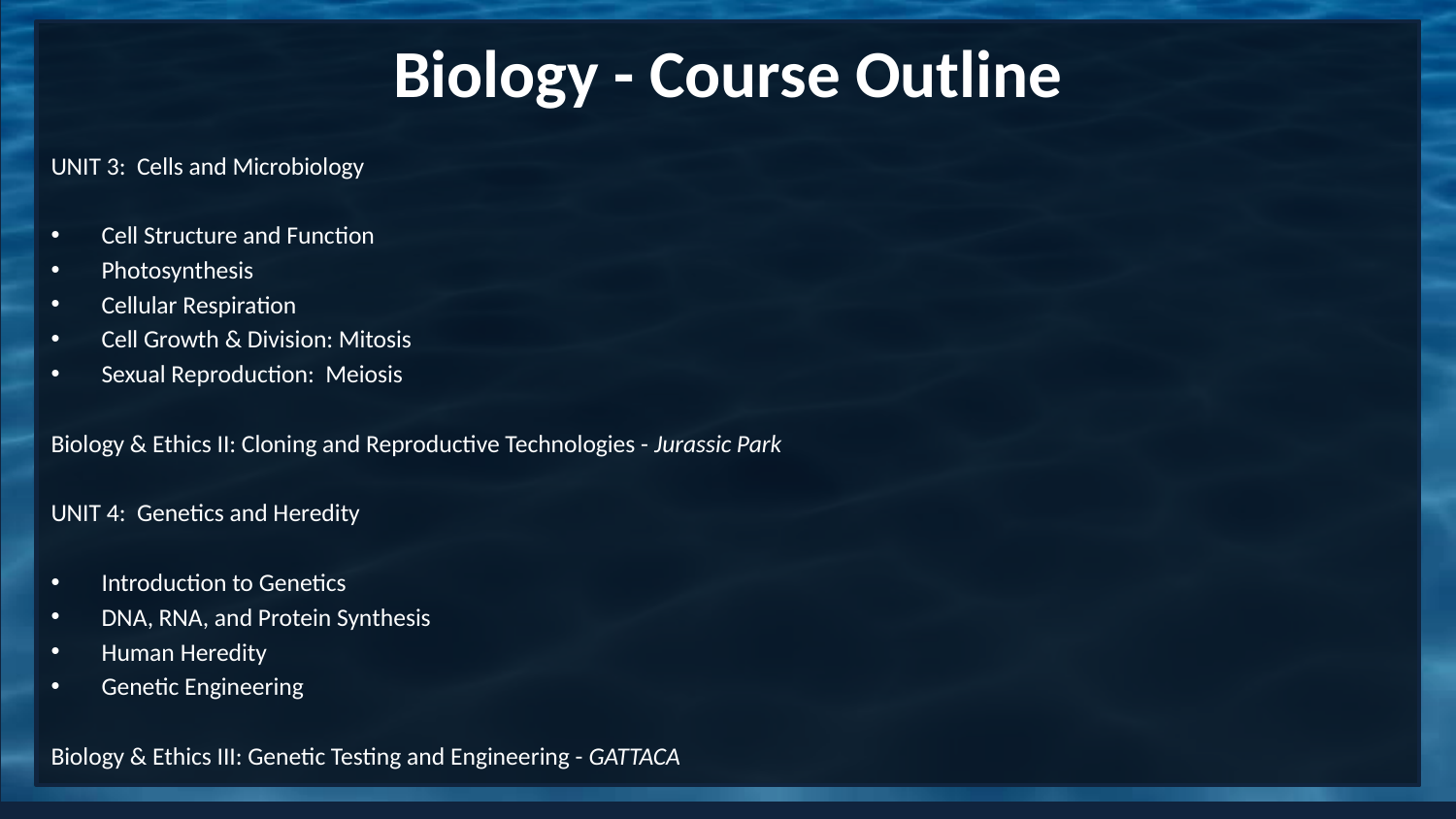

# Biology - Course Outline
UNIT 3:  Cells and Microbiology

Cell Structure and Function
Photosynthesis
Cellular Respiration
Cell Growth & Division: Mitosis
Sexual Reproduction:  Meiosis

Biology & Ethics II: Cloning and Reproductive Technologies - Jurassic Park

UNIT 4:  Genetics and Heredity

Introduction to Genetics
DNA, RNA, and Protein Synthesis
Human Heredity
Genetic Engineering

Biology & Ethics III: Genetic Testing and Engineering - GATTACA